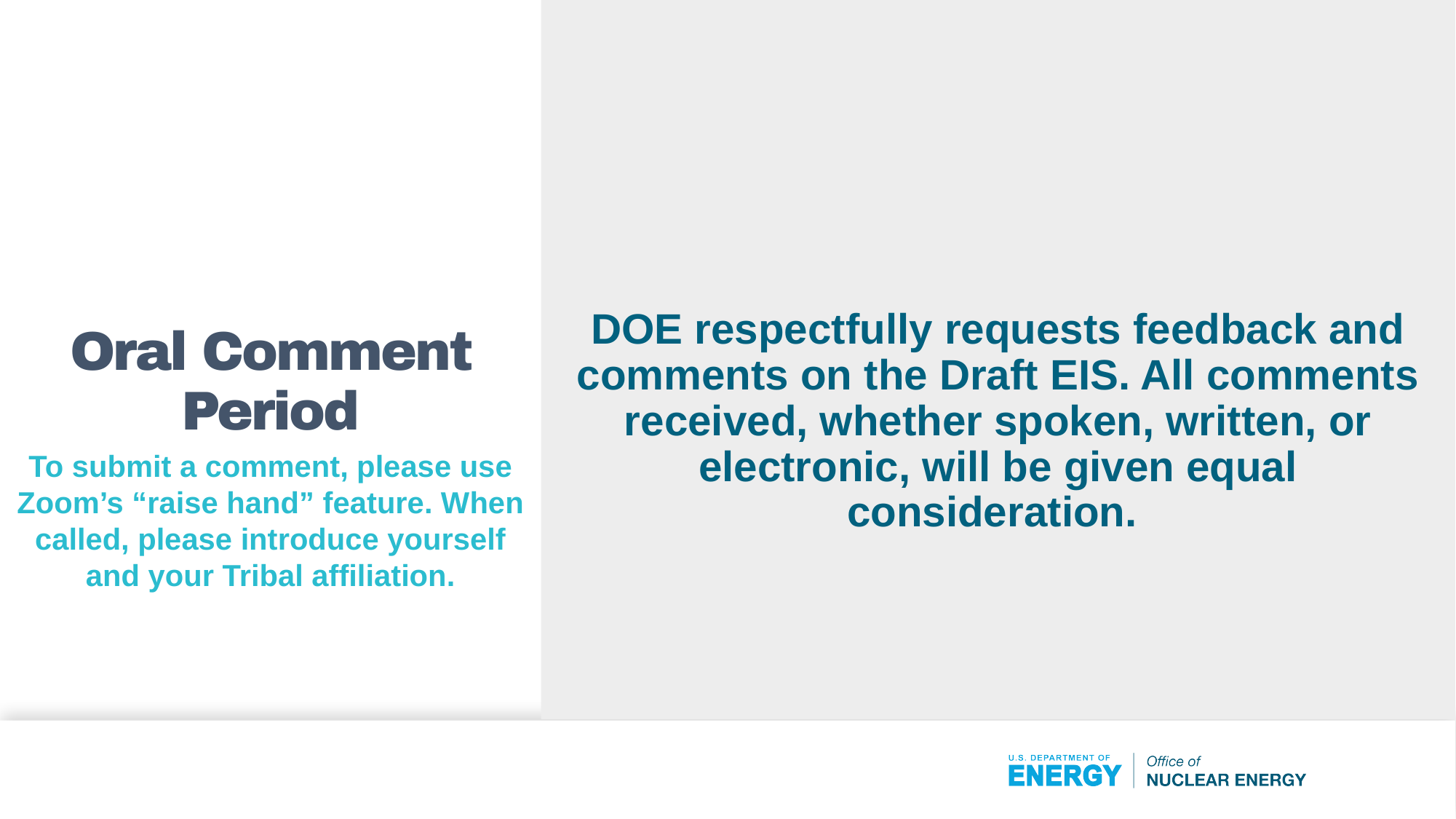

DOE respectfully requests feedback and comments on the Draft EIS. All comments received, whether spoken, written, or electronic, will be given equal consideration.

# Oral Comment Period
To submit a comment, please use Zoom’s “raise hand” feature. When called, please introduce yourself and your Tribal affiliation.